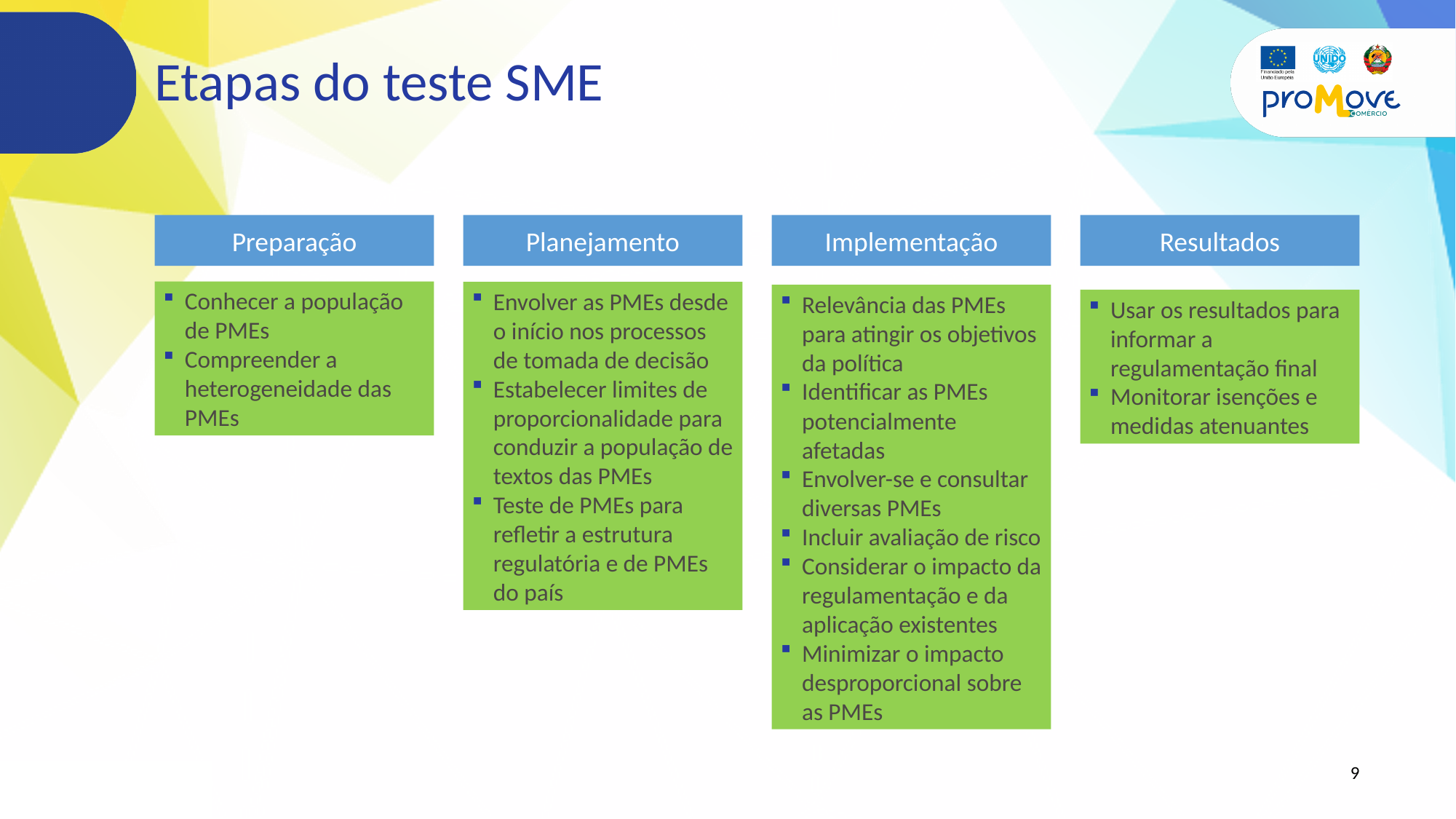

# Etapas do teste SME
PT

Preparação
Planejamento
Implementação
Resultados
Conhecer a população de PMEs
Compreender a heterogeneidade das PMEs
Envolver as PMEs desde o início nos processos de tomada de decisão
Estabelecer limites de proporcionalidade para conduzir a população de textos das PMEs
Teste de PMEs para refletir a estrutura regulatória e de PMEs do país
Relevância das PMEs para atingir os objetivos da política
Identificar as PMEs potencialmente afetadas
Envolver-se e consultar diversas PMEs
Incluir avaliação de risco
Considerar o impacto da regulamentação e da aplicação existentes
Minimizar o impacto desproporcional sobre as PMEs
Usar os resultados para informar a regulamentação final
Monitorar isenções e medidas atenuantes
9